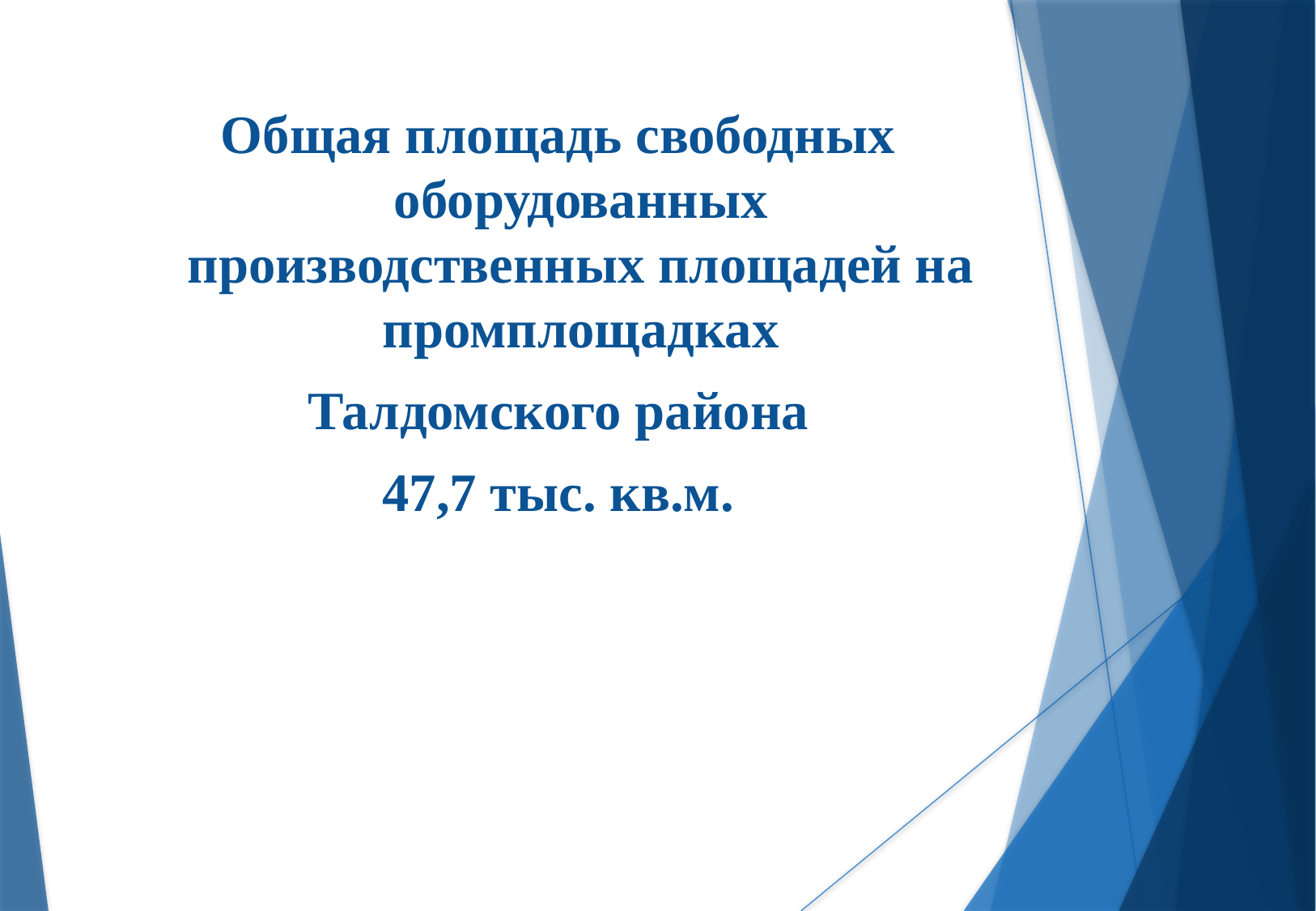

Общая площадь свободных оборудованных производственных площадей на промплощадках
Талдомского района
47,7 тыс. кв.м.